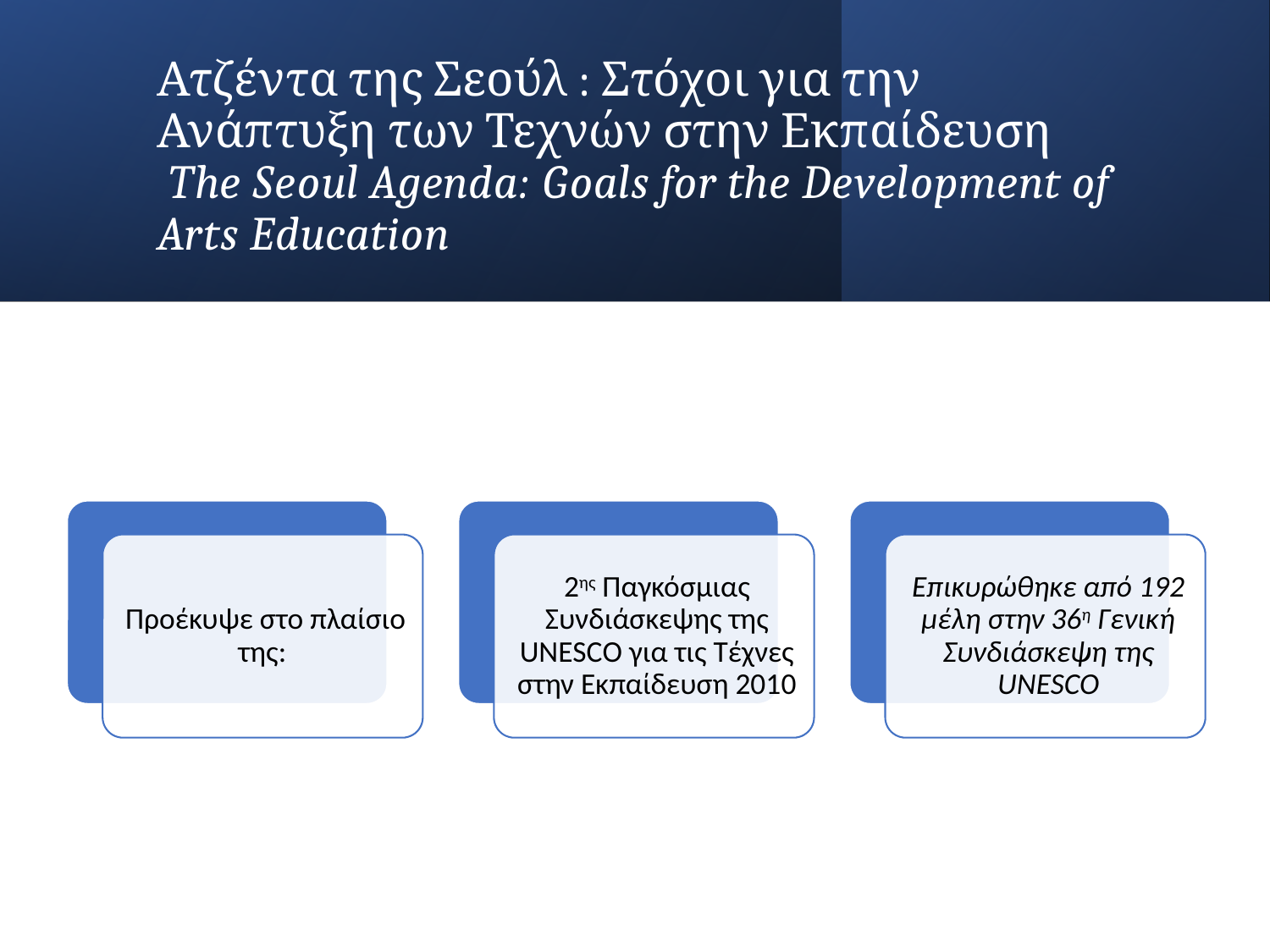

# Ατζέντα της Σεούλ : Στόχοι για την Ανάπτυξη των Τεχνών στην Εκπαίδευση The Seoul Agenda: Goals for the Development of Arts Education
Προέκυψε στο πλαίσιο της:
2ης Παγκόσμιας Συνδιάσκεψης της UNESCΟ για τις Τέχνες στην Εκπαίδευση 2010
Επικυρώθηκε από 192 μέλη στην 36η Γενική Συνδιάσκεψη της UNESCO